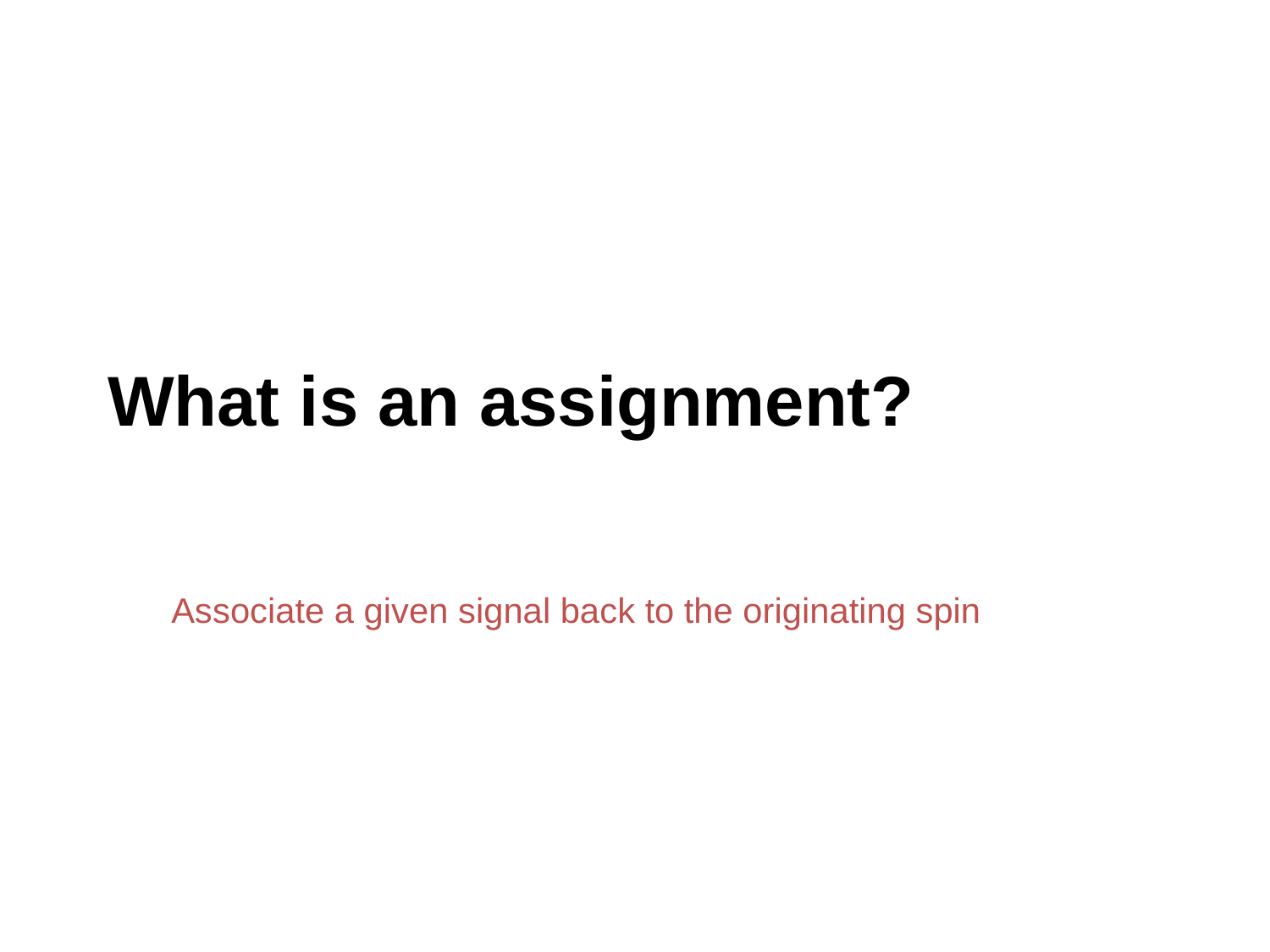

# What is an assignment?
Associate a given signal back to the originating spin